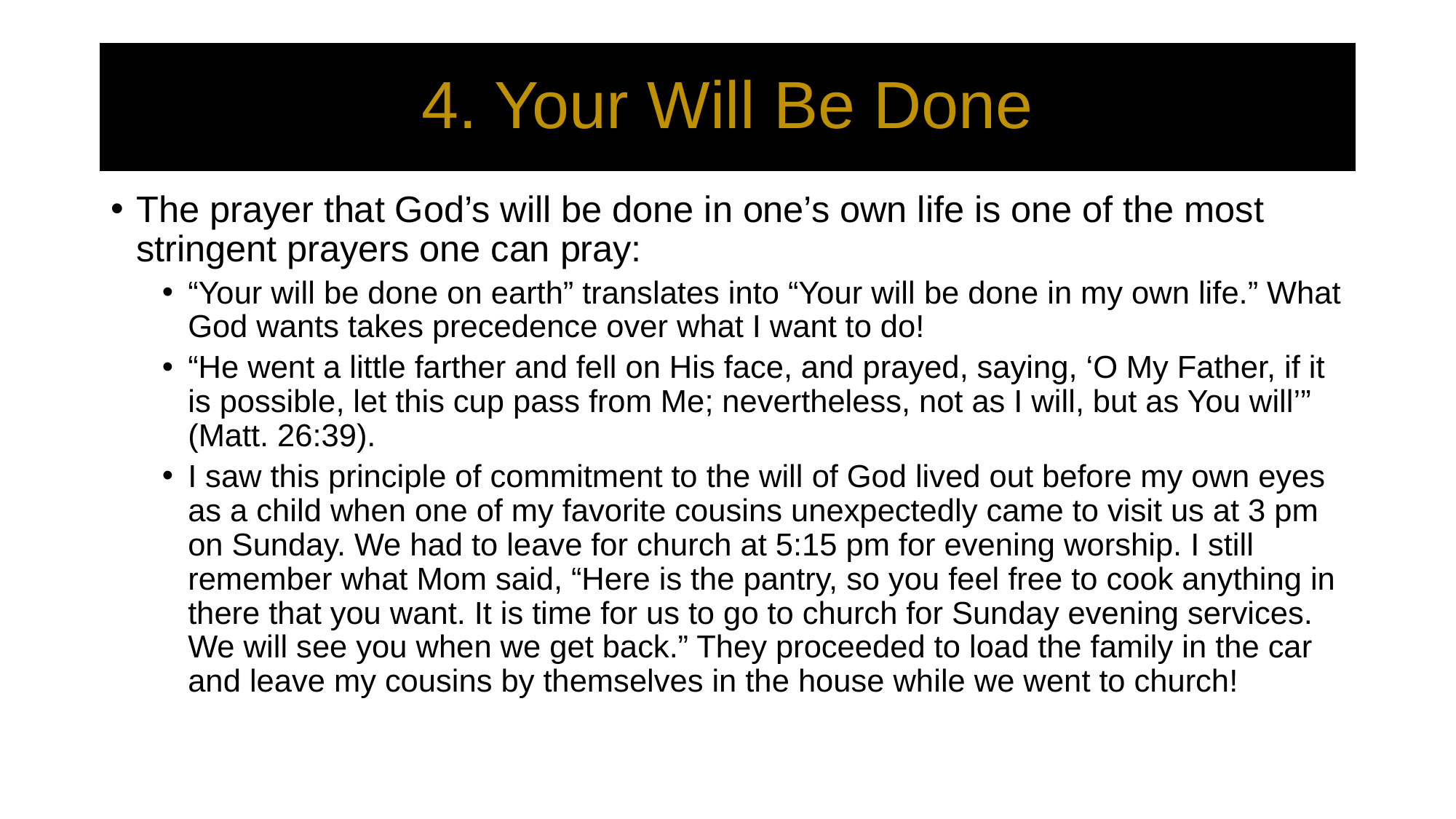

# 4. Your Will Be Done
The prayer that God’s will be done in one’s own life is one of the most stringent prayers one can pray:
“Your will be done on earth” translates into “Your will be done in my own life.” What God wants takes precedence over what I want to do!
“He went a little farther and fell on His face, and prayed, saying, ‘O My Father, if it is possible, let this cup pass from Me; nevertheless, not as I will, but as You will’” (Matt. 26:39).
I saw this principle of commitment to the will of God lived out before my own eyes as a child when one of my favorite cousins unexpectedly came to visit us at 3 pm on Sunday. We had to leave for church at 5:15 pm for evening worship. I still remember what Mom said, “Here is the pantry, so you feel free to cook anything in there that you want. It is time for us to go to church for Sunday evening services. We will see you when we get back.” They proceeded to load the family in the car and leave my cousins by themselves in the house while we went to church!